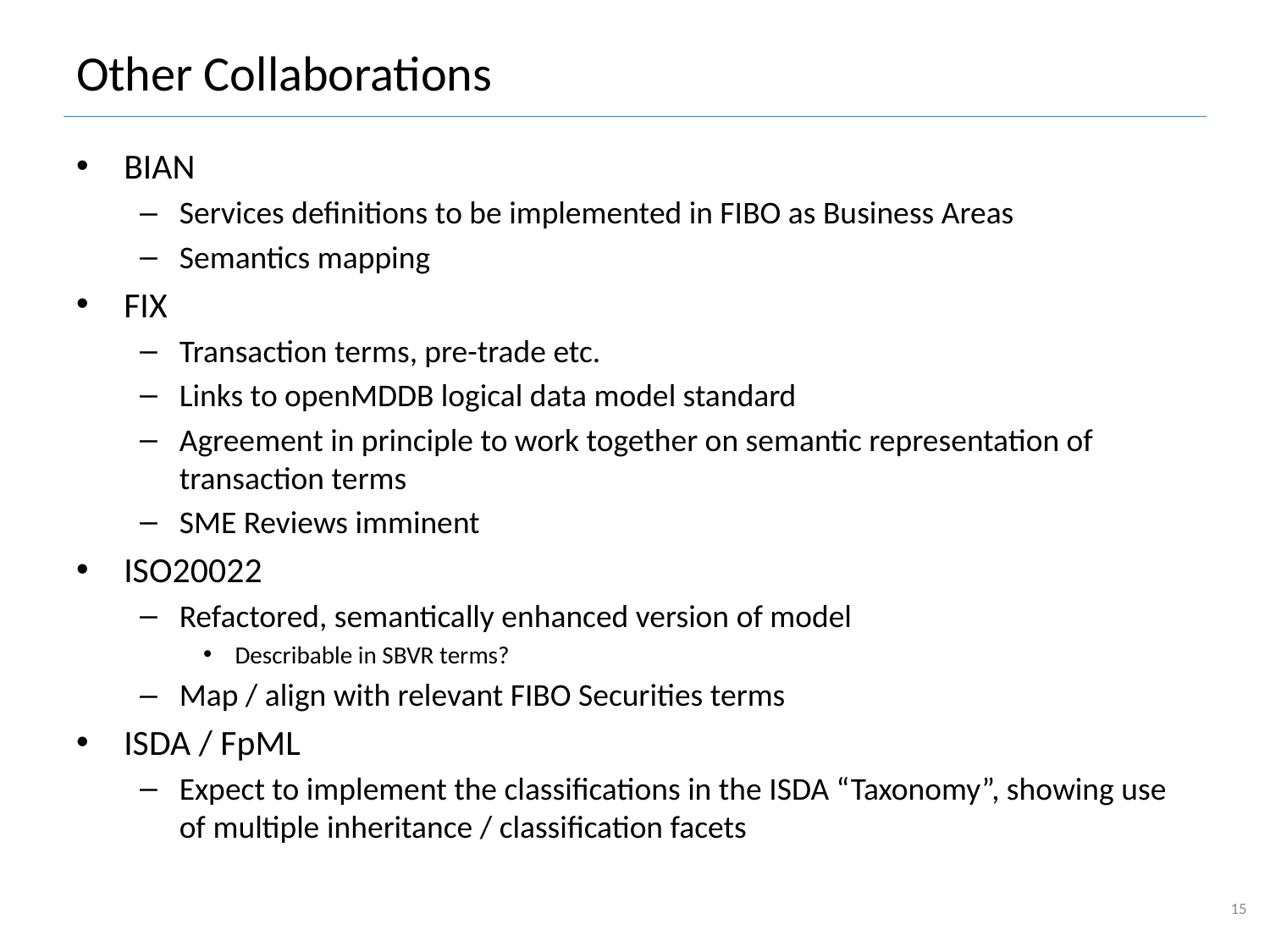

# Other Collaborations
BIAN
Services definitions to be implemented in FIBO as Business Areas
Semantics mapping
FIX
Transaction terms, pre-trade etc.
Links to openMDDB logical data model standard
Agreement in principle to work together on semantic representation of transaction terms
SME Reviews imminent
ISO20022
Refactored, semantically enhanced version of model
Describable in SBVR terms?
Map / align with relevant FIBO Securities terms
ISDA / FpML
Expect to implement the classifications in the ISDA “Taxonomy”, showing use of multiple inheritance / classification facets
15